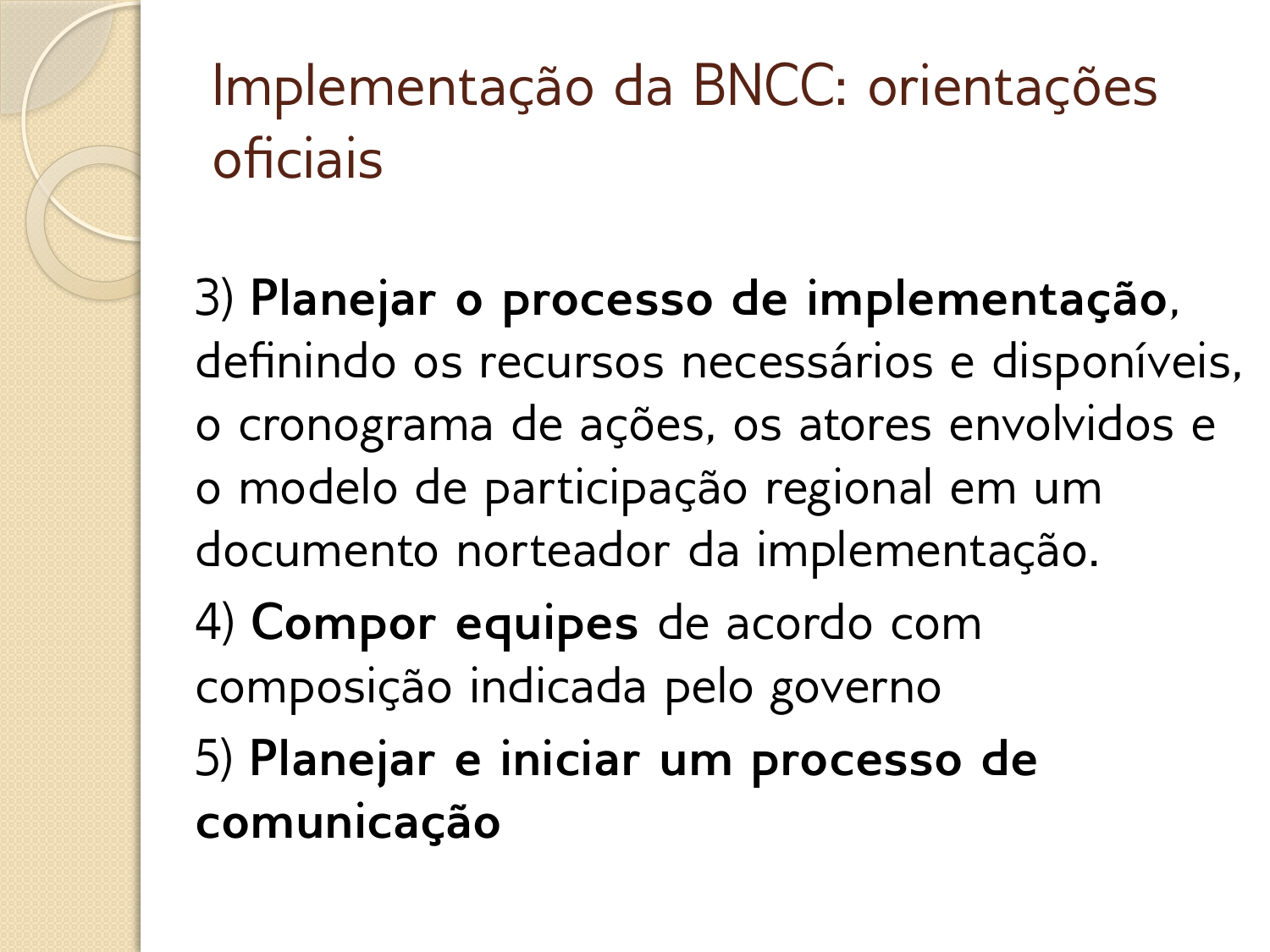

# Implementação da BNCC: orientações oficiais
3) Planejar o processo de implementação, definindo os recursos necessários e disponíveis, o cronograma de ações, os atores envolvidos e o modelo de participação regional em um documento norteador da implementação.
4) Compor equipes de acordo com composição indicada pelo governo
5) Planejar e iniciar um processo de comunicação